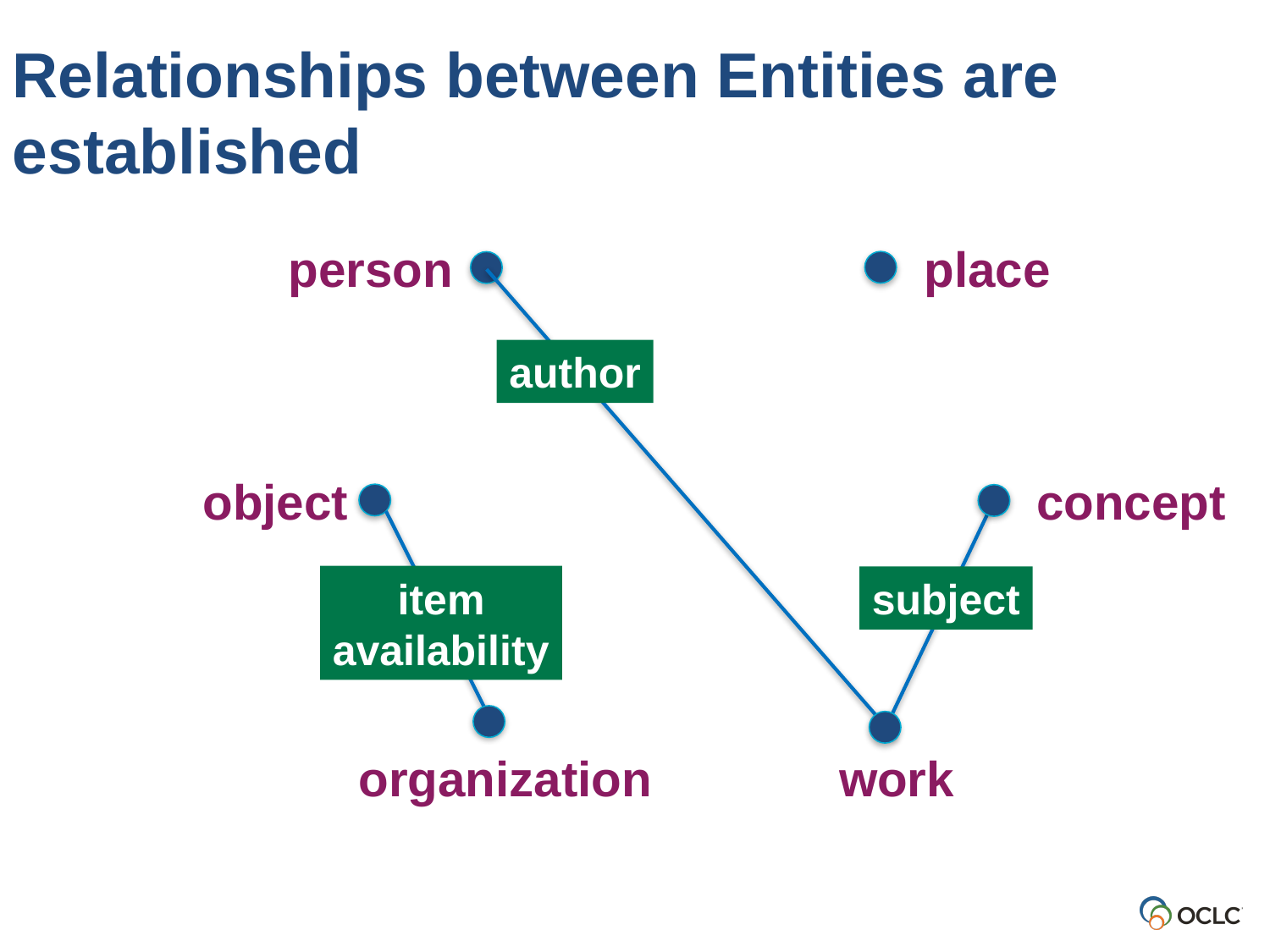

Relationships between Entities are established
person
place

author
object
concept

item
availability
subject

organization
work